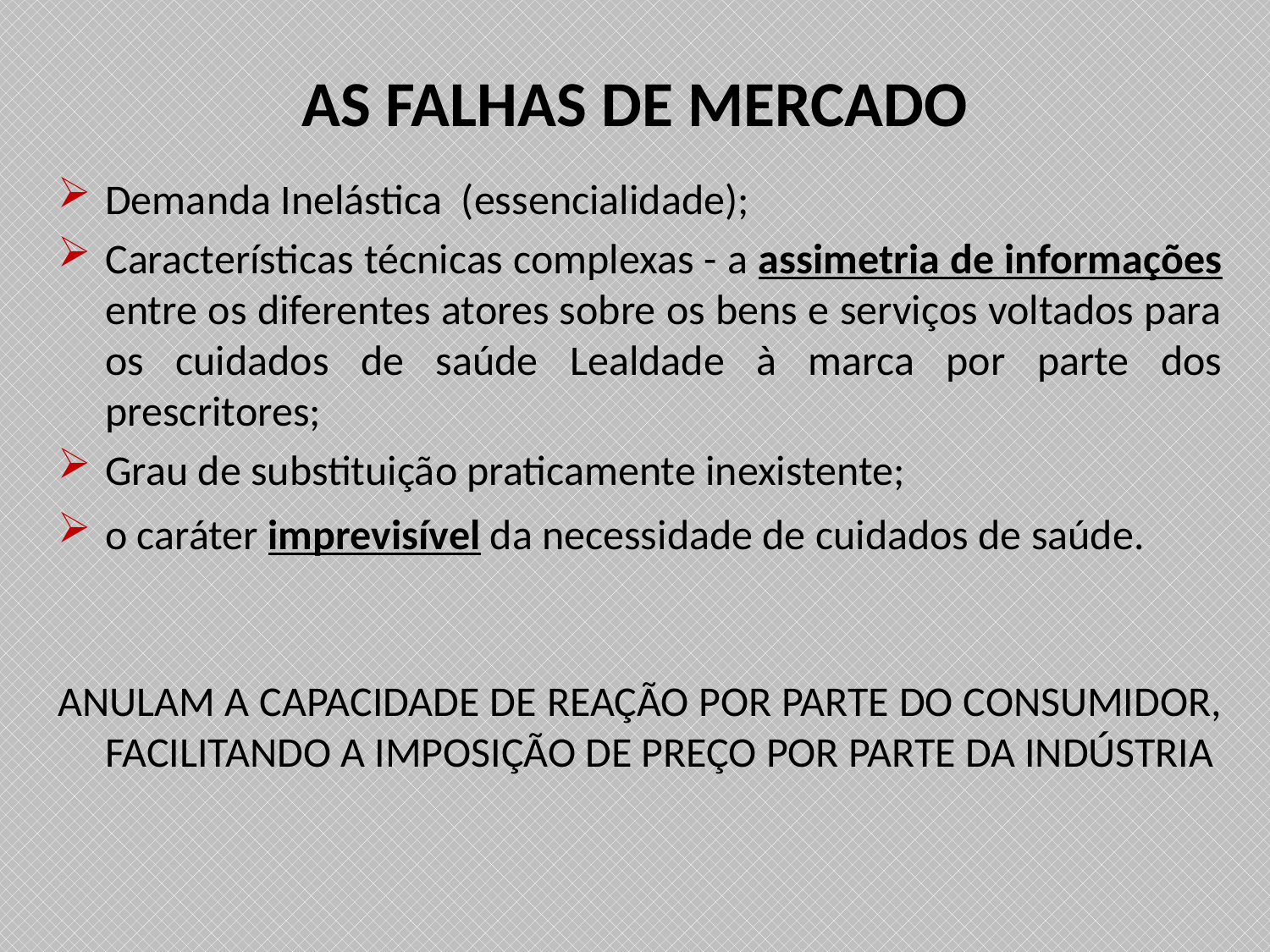

# AS FALHAS DE MERCADO
Demanda Inelástica  (essencialidade);
Características técnicas complexas - a assimetria de informações entre os diferentes atores sobre os bens e serviços voltados para os cuidados de saúde Lealdade à marca por parte dos prescritores;
Grau de substituição praticamente inexistente;
o caráter imprevisível da necessidade de cuidados de saúde.

ANULAM A CAPACIDADE DE REAÇÃO POR PARTE DO CONSUMIDOR, FACILITANDO A IMPOSIÇÃO DE PREÇO POR PARTE DA INDÚSTRIA